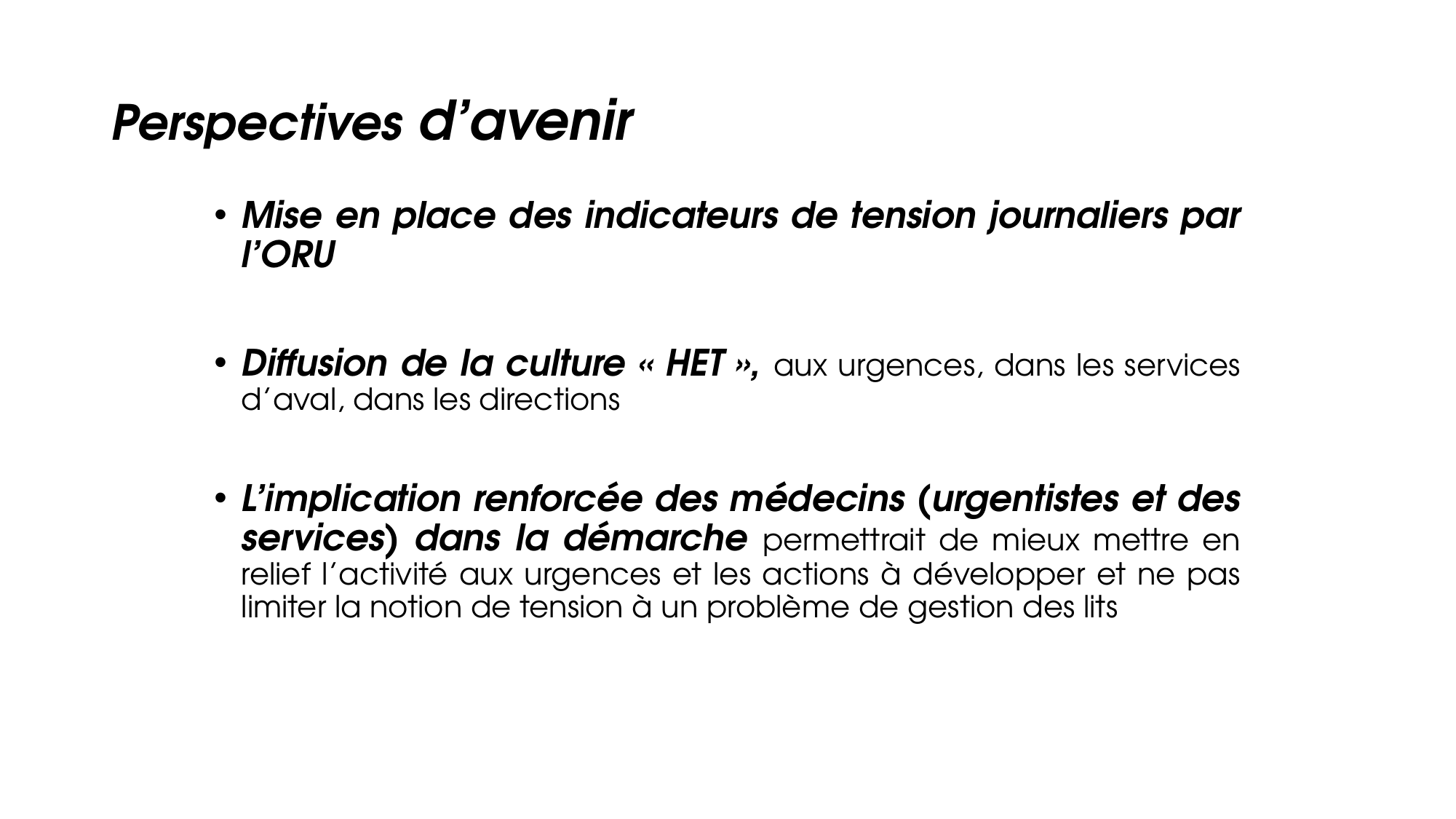

# Perspectives d’avenir
Mise en place des indicateurs de tension journaliers par l’ORU

Diffusion de la culture « HET », aux urgences, dans les services d’aval, dans les directions

L’implication renforcée des médecins (urgentistes et des services) dans la démarche permettrait de mieux mettre en relief l’activité aux urgences et les actions à développer et ne pas limiter la notion de tension à un problème de gestion des lits